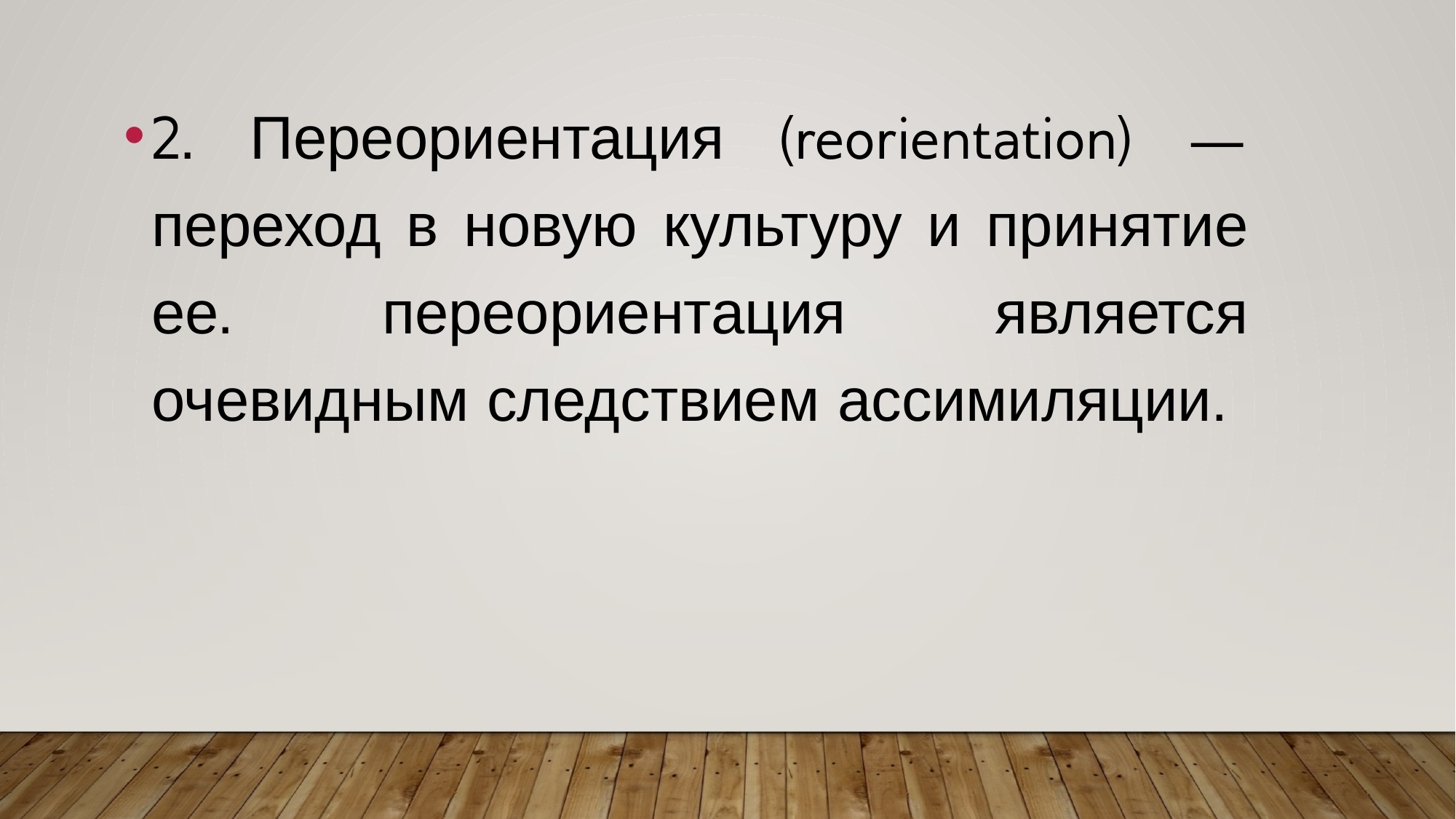

2. Переориентация (reorientation) — переход в новую культуру и принятие ее. переориентация является очевидным следствием ассимиляции.